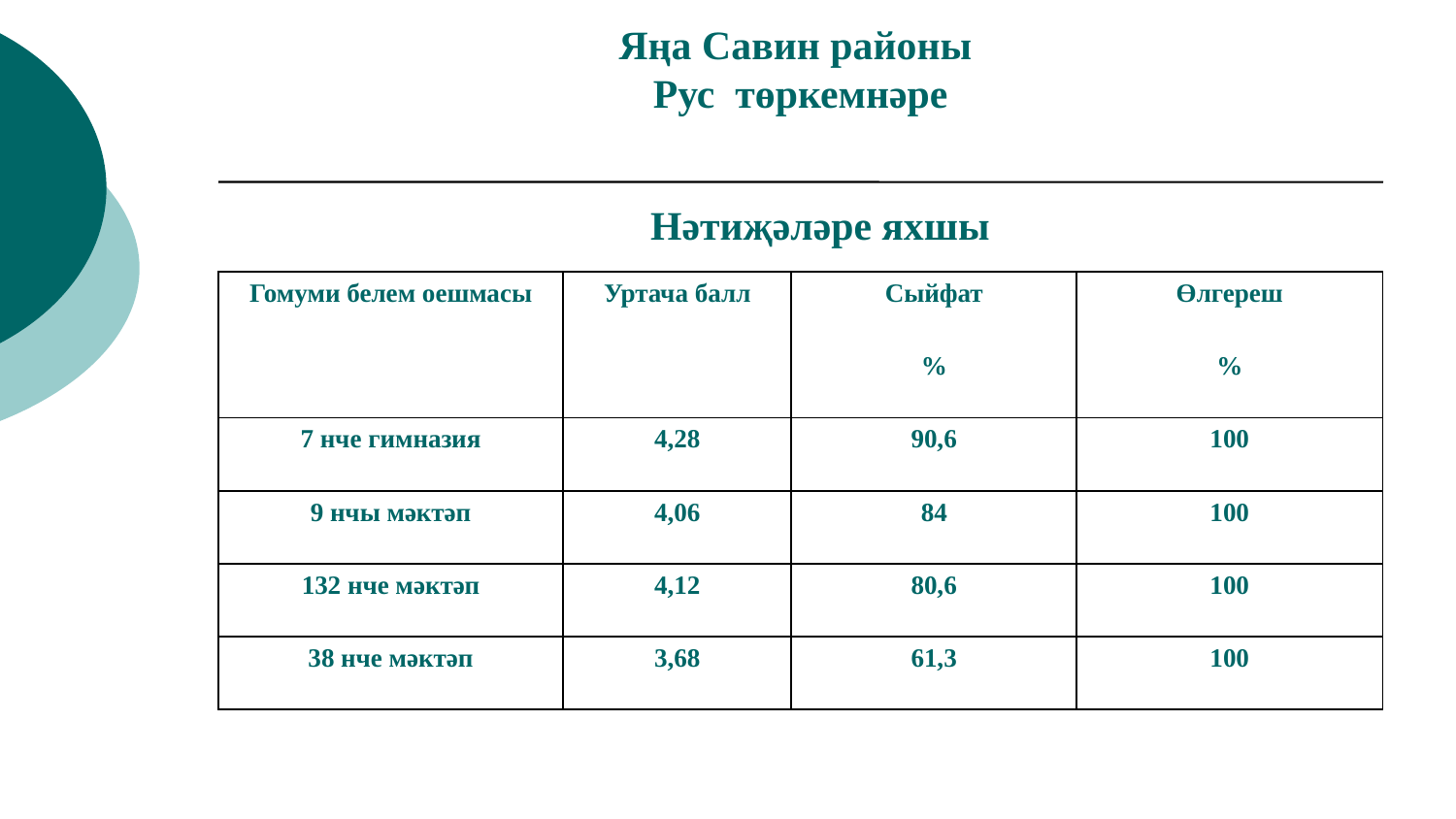

# Яңа Савин районы Рус  төркемнәре
Нәтиҗәләре яхшы
| Гомуми белем оешмасы | Уртача балл | Сыйфат | Өлгереш |
| --- | --- | --- | --- |
|  |  | % | % |
| 7 нче гимназия | 4,28 | 90,6 | 100 |
| 9 нчы мәктәп | 4,06 | 84 | 100 |
| 132 нче мәктәп | 4,12 | 80,6 | 100 |
| 38 нче мәктәп | 3,68 | 61,3 | 100 |